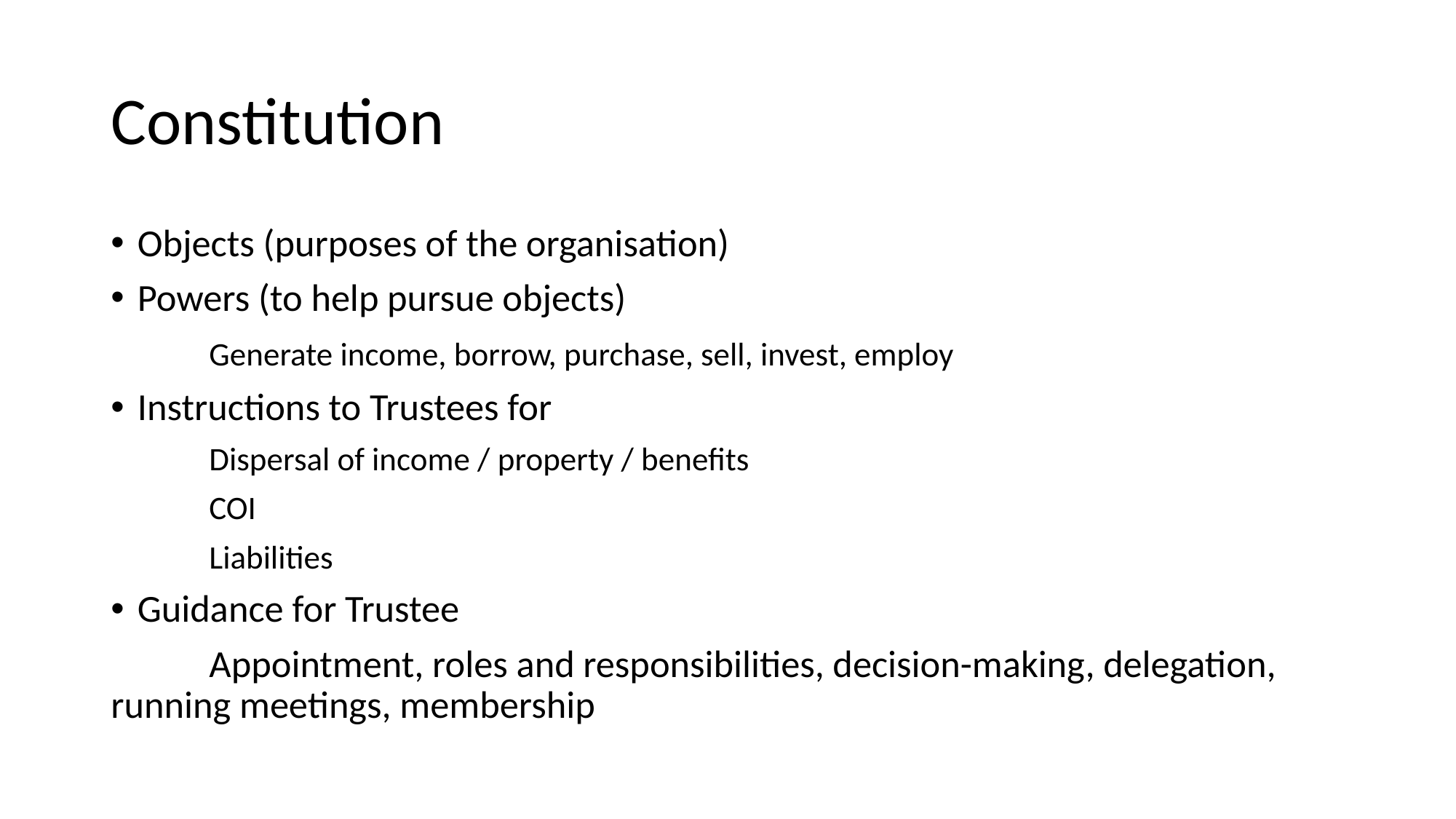

# Constitution
Objects (purposes of the organisation)
Powers (to help pursue objects)
	Generate income, borrow, purchase, sell, invest, employ
Instructions to Trustees for
	Dispersal of income / property / benefits
	COI
	Liabilities
Guidance for Trustee
	Appointment, roles and responsibilities, decision-making, delegation, 	running meetings, membership